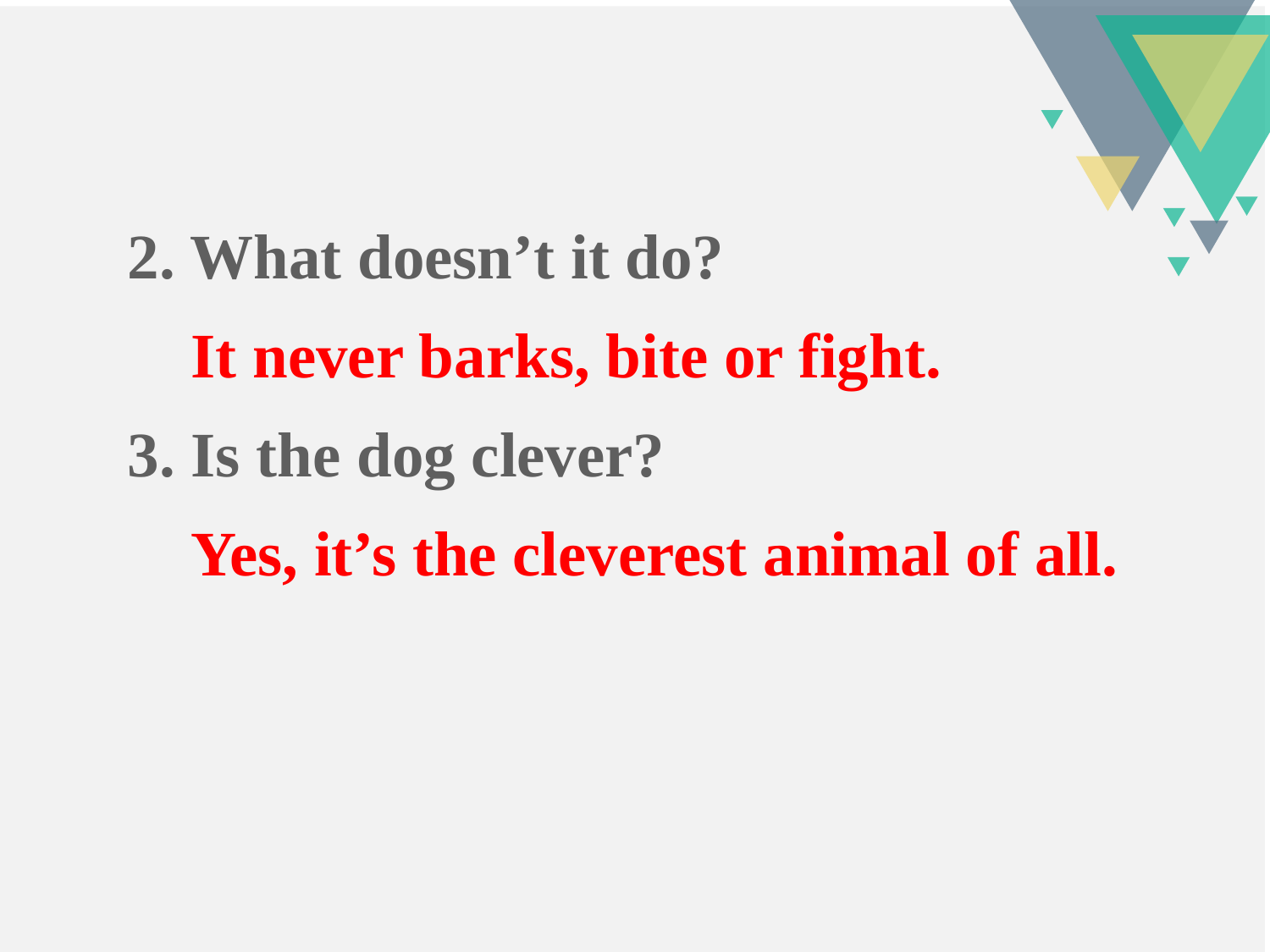

2. What doesn’t it do?
    It never barks, bite or fight.
3. Is the dog clever?
    Yes, it’s the cleverest animal of all.